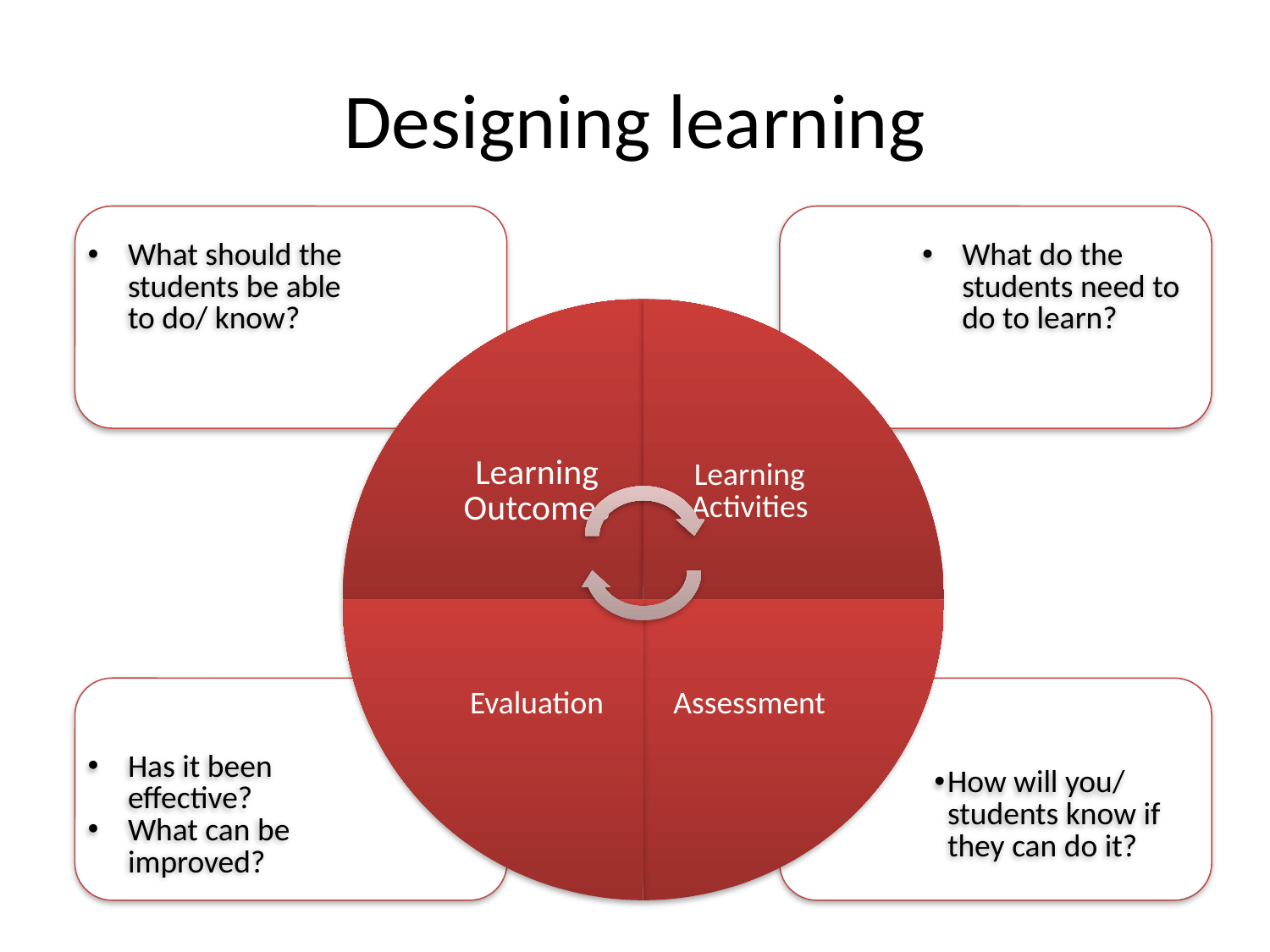

# Designing learning
Learning Outcomes
What should the students be able to do/ know?
Learning Activities
What do the students need to do to learn?
Assessment
How will you/ students know if they can do it?
Evaluation
Has it been effective?
What can be improved?